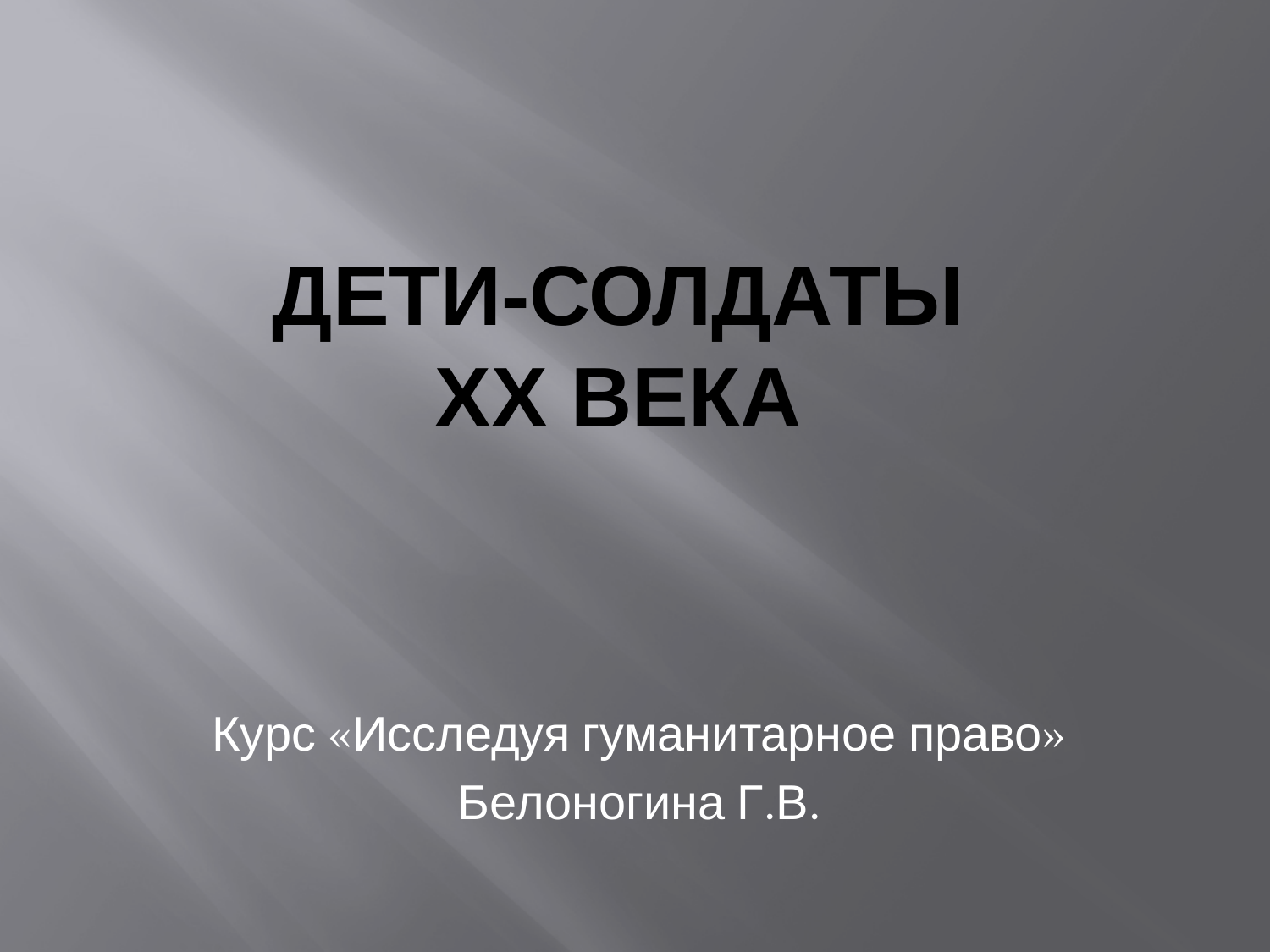

# Дети-солдаты XX века
Курс «Исследуя гуманитарное право»
Белоногина Г.В.